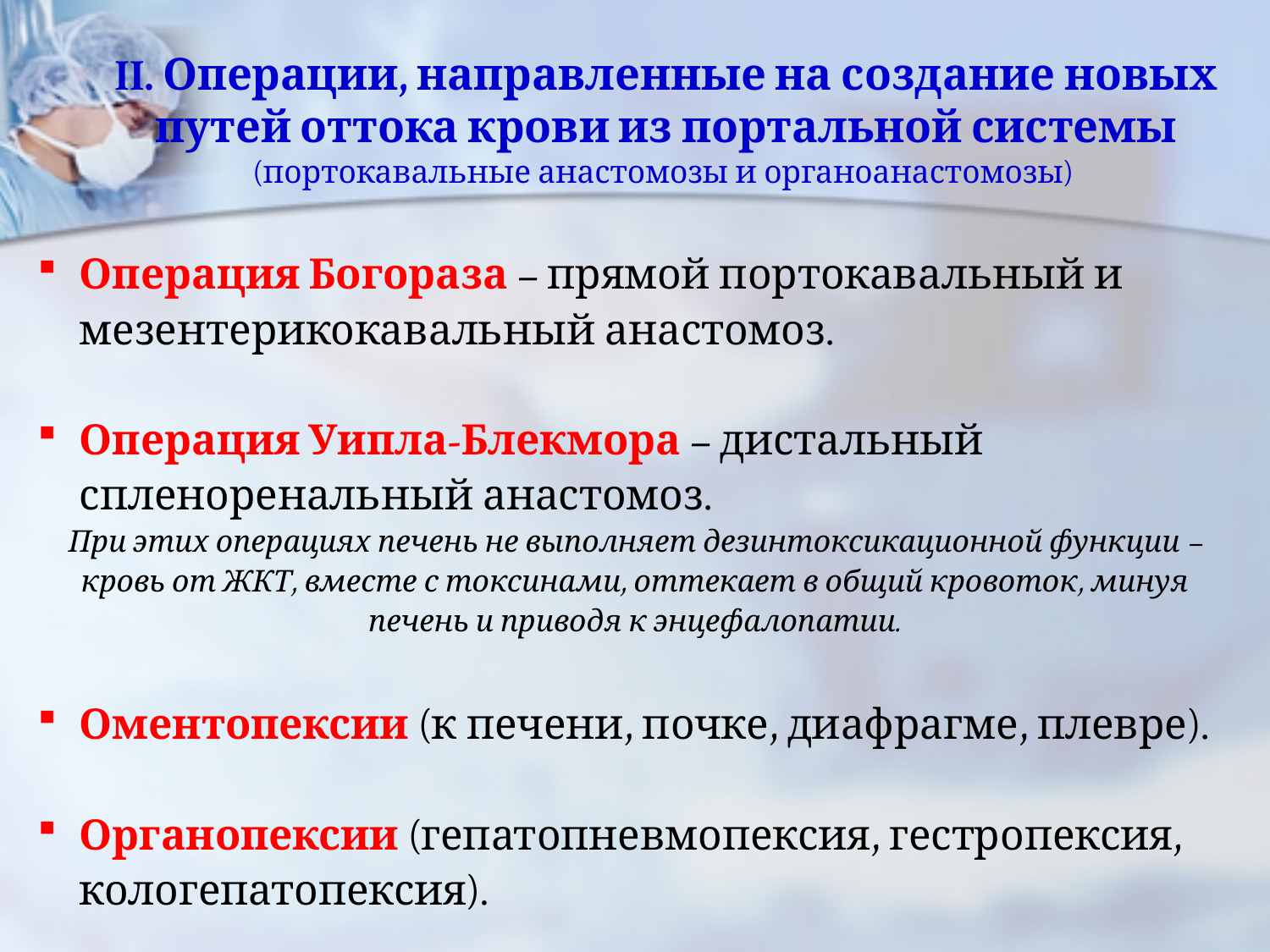

# II. Операции, направленные на создание новых путей оттока крови из портальной системы (портокавальные анастомозы и органоанастомозы)
Операция Богораза – прямой портокавальный и мезентерикокавальный анастомоз.

Операция Уипла-Блекмора – дистальный спленоренальный анастомоз.
При этих операциях печень не выполняет дезинтоксикационной функции – кровь от ЖКТ, вместе с токсинами, оттекает в общий кровоток, минуя печень и приводя к энцефалопатии.

Оментопексии (к печени, почке, диафрагме, плевре).

Органопексии (гепатопневмопексия, гестропексия, кологепатопексия).